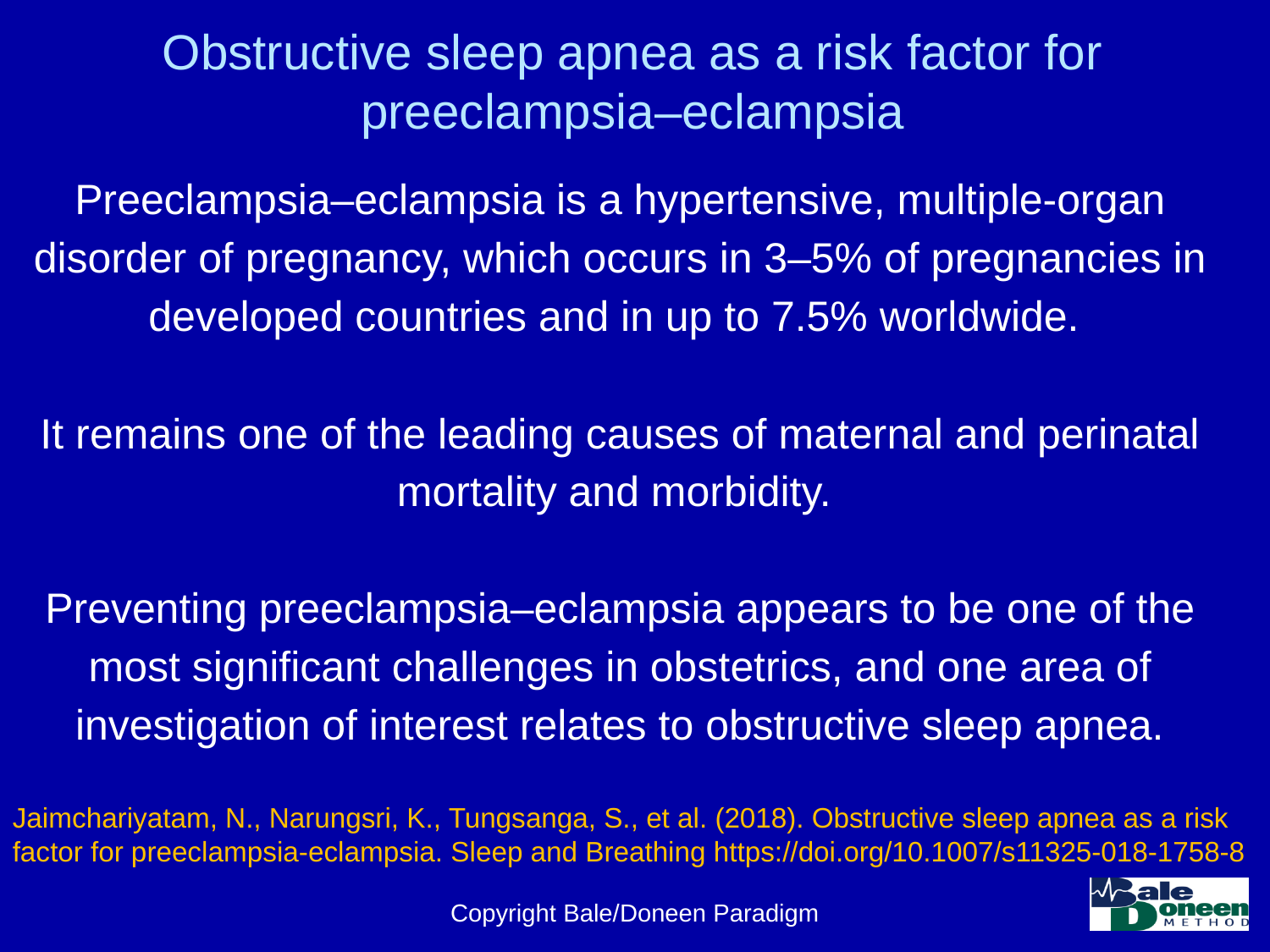

# Obstructive sleep apnea as a risk factor for preeclampsia–eclampsia
Preeclampsia–eclampsia is a hypertensive, multiple-organ disorder of pregnancy, which occurs in 3–5% of pregnancies in developed countries and in up to 7.5% worldwide.

It remains one of the leading causes of maternal and perinatal mortality and morbidity.

Preventing preeclampsia–eclampsia appears to be one of the most significant challenges in obstetrics, and one area of investigation of interest relates to obstructive sleep apnea.
Jaimchariyatam, N., Narungsri, K., Tungsanga, S., et al. (2018). Obstructive sleep apnea as a risk factor for preeclampsia-eclampsia. Sleep and Breathing https://doi.org/10.1007/s11325-018-1758-8
Copyright Bale/Doneen Paradigm